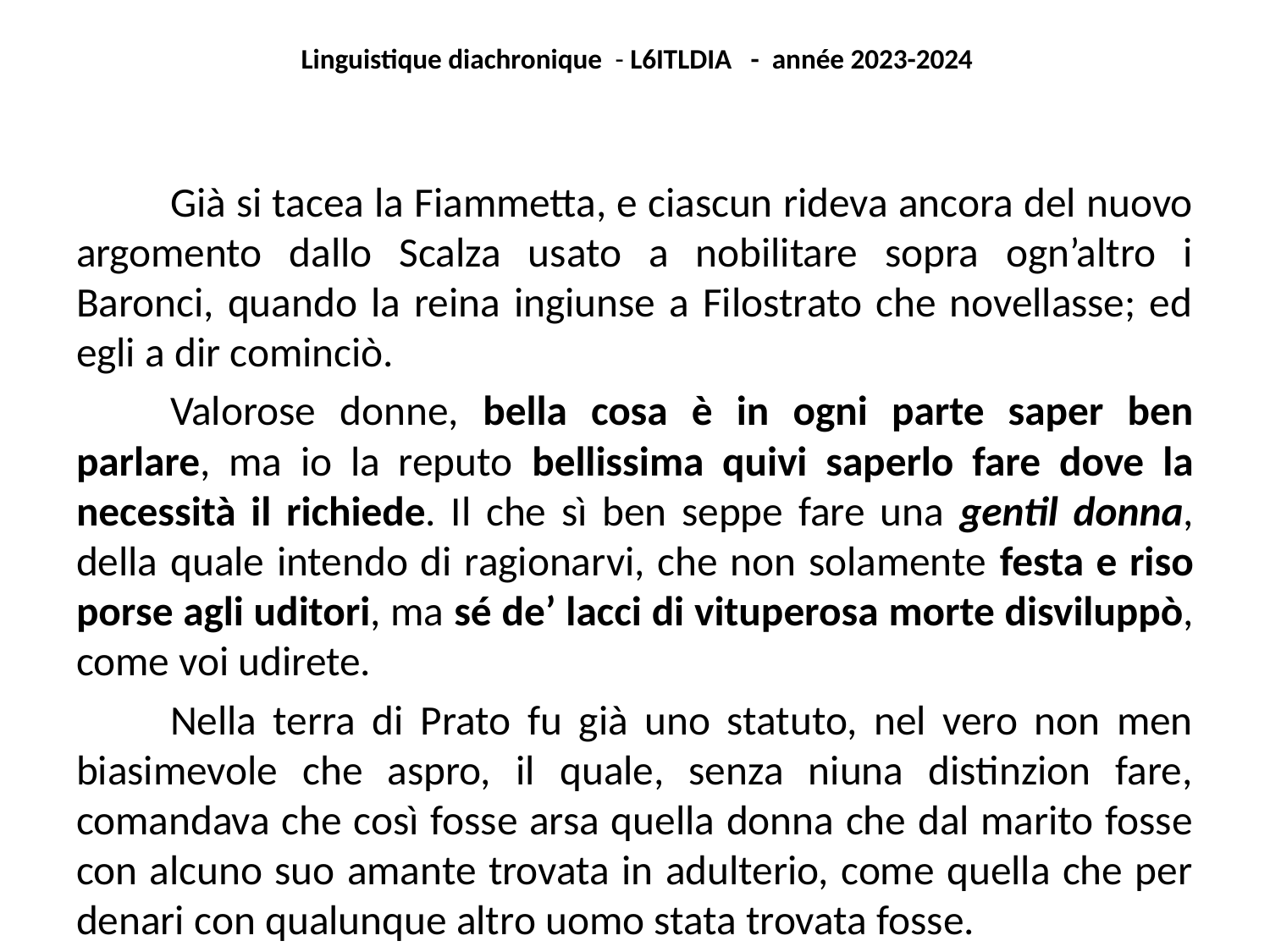

Linguistique diachronique  - L6ITLDIA   -  année 2023-2024
		Già si tacea la Fiammetta, e ciascun rideva ancora del nuovo argomento dallo Scalza usato a nobilitare sopra ogn’altro i Baronci, quando la reina ingiunse a Filostrato che novellasse; ed egli a dir cominciò.
		Valorose donne, bella cosa è in ogni parte saper ben parlare, ma io la reputo bellissima quivi saperlo fare dove la necessità il richiede. Il che sì ben seppe fare una gentil donna, della quale intendo di ragionarvi, che non solamente festa e riso porse agli uditori, ma sé de’ lacci di vituperosa morte disviluppò, come voi udirete.
		Nella terra di Prato fu già uno statuto, nel vero non men biasimevole che aspro, il quale, senza niuna distinzion fare, comandava che così fosse arsa quella donna che dal marito fosse con alcuno suo amante trovata in adulterio, come quella che per denari con qualunque altro uomo stata trovata fosse.